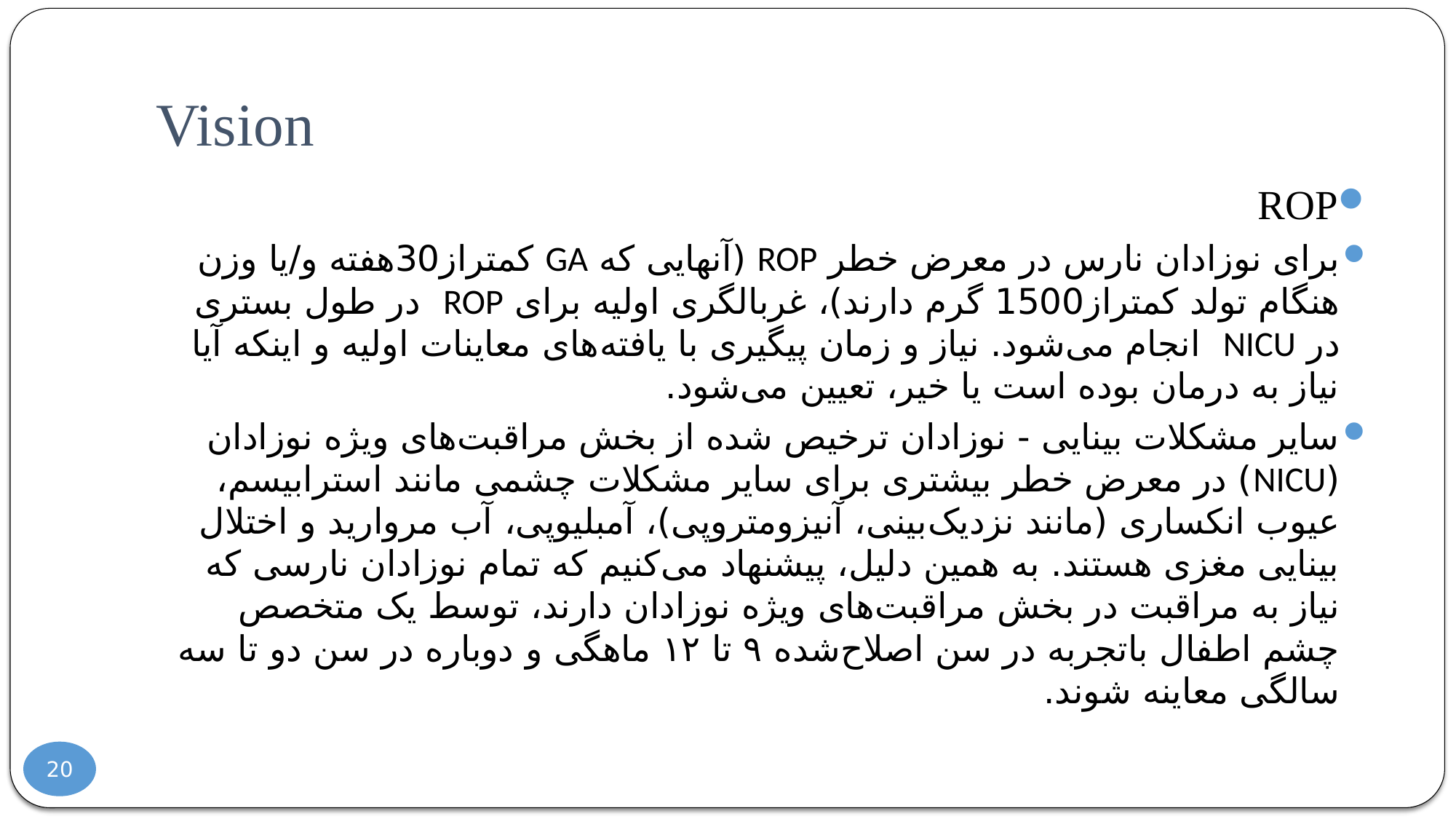

# Vision
ROP
برای نوزادان نارس در معرض خطر ROP (آنهایی که GA کمتراز30هفته و/یا وزن هنگام تولد کمتراز1500 گرم دارند)، غربالگری اولیه برای ROP  در طول بستری در NICU  انجام می‌شود. نیاز و زمان پیگیری با یافته‌های معاینات اولیه و اینکه آیا نیاز به درمان بوده است یا خیر، تعیین می‌شود.
سایر مشکلات بینایی - نوزادان ترخیص شده از بخش مراقبت‌های ویژه نوزادان (NICU) در معرض خطر بیشتری برای سایر مشکلات چشمی مانند استرابیسم، عیوب انکساری (مانند نزدیک‌بینی، آنیزومتروپی)، آمبلیوپی، آب مروارید و اختلال بینایی مغزی هستند. به همین دلیل، پیشنهاد می‌کنیم که تمام نوزادان نارسی که نیاز به مراقبت در بخش مراقبت‌های ویژه نوزادان دارند، توسط یک متخصص چشم اطفال باتجربه در سن اصلاح‌شده ۹ تا ۱۲ ماهگی و دوباره در سن دو تا سه سالگی معاینه شوند.

20